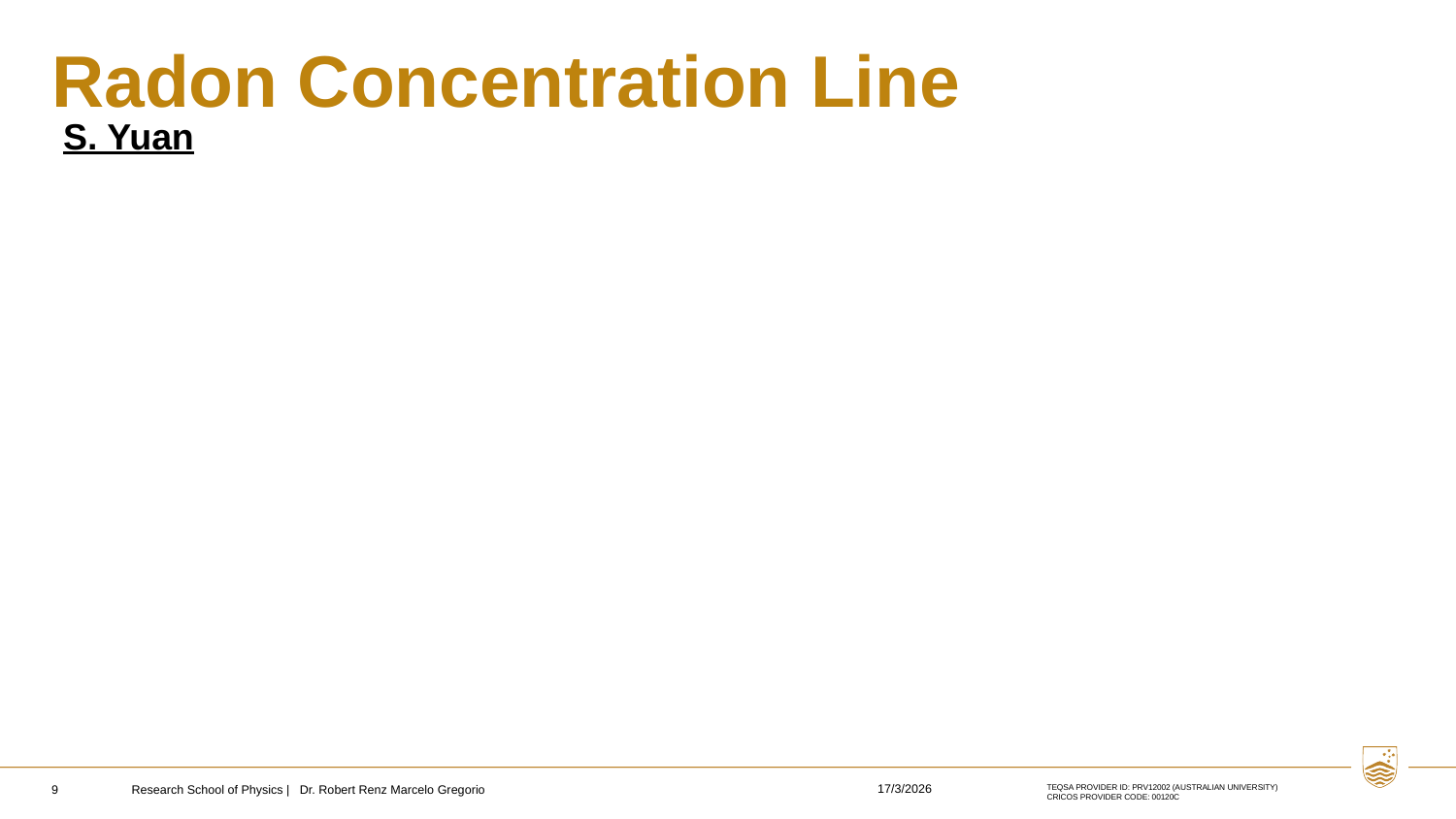

# Radon Concentration Line
S. Yuan
17/3/2026
9
Research School of Physics |   Dr. Robert Renz Marcelo Gregorio